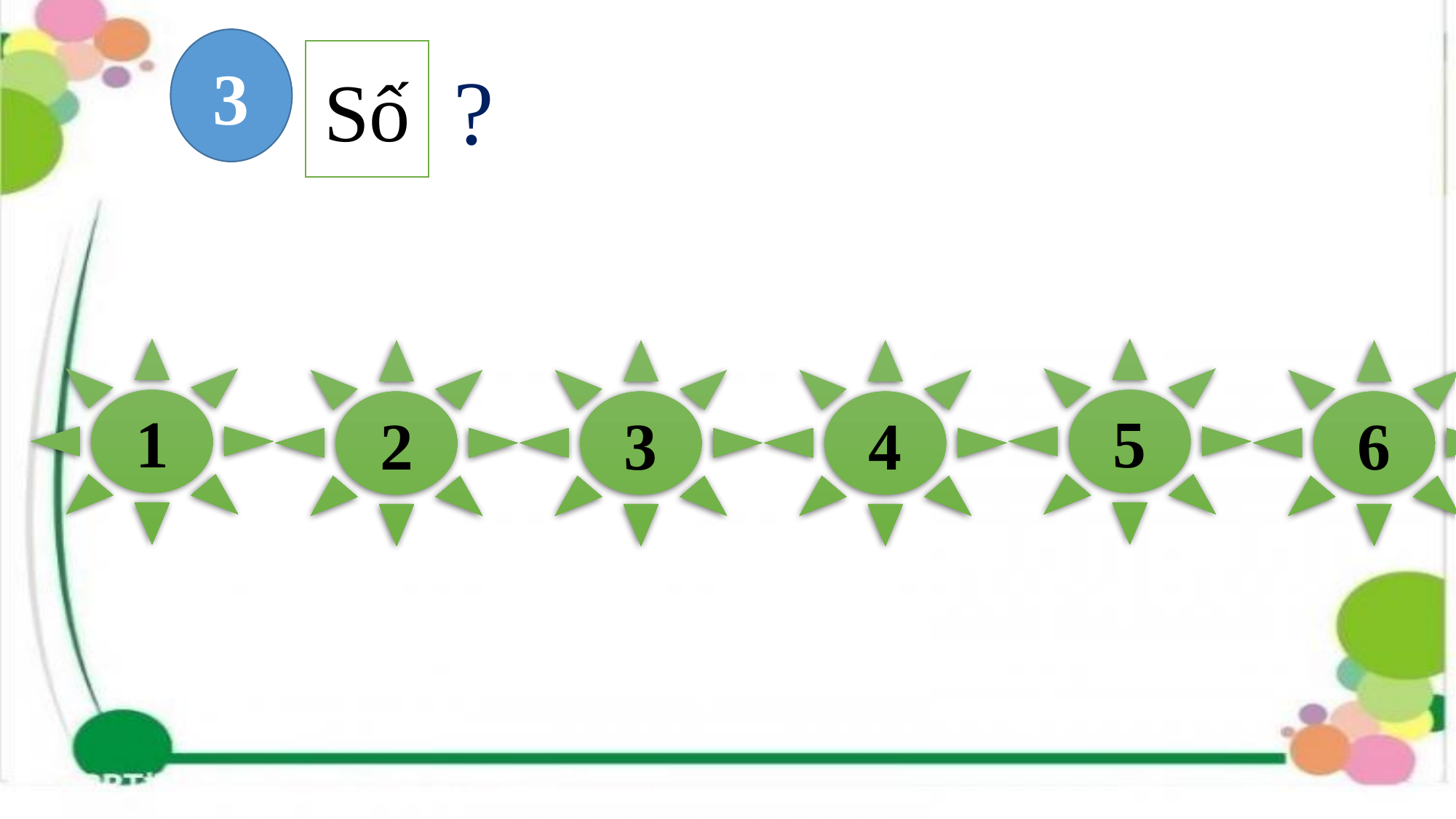

3
Số
?
5
1
2
3
4
6